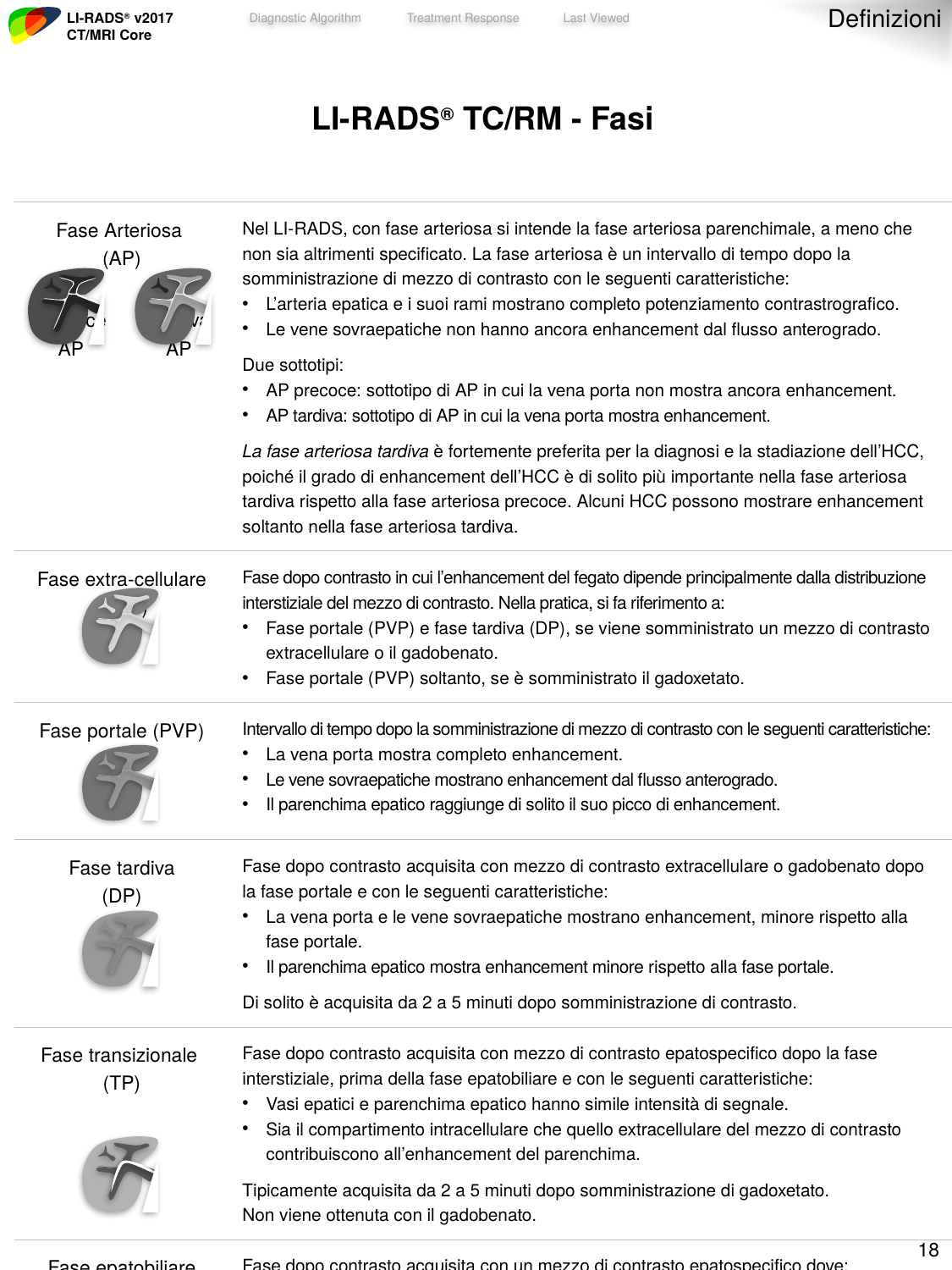

Definizioni
| LI-RADS® TC/RM - Fasi |  |  |
| --- | --- | --- |
| Fase Arteriosa (AP) |  | Nel LI-RADS, con fase arteriosa si intende la fase arteriosa parenchimale, a meno che non sia altrimenti specificato. La fase arteriosa è un intervallo di tempo dopo la somministrazione di mezzo di contrasto con le seguenti caratteristiche: L’arteria epatica e i suoi rami mostrano completo potenziamento contrastrografico. Le vene sovraepatiche non hanno ancora enhancement dal flusso anterogrado. Due sottotipi: AP precoce: sottotipo di AP in cui la vena porta non mostra ancora enhancement. AP tardiva: sottotipo di AP in cui la vena porta mostra enhancement. La fase arteriosa tardiva è fortemente preferita per la diagnosi e la stadiazione dell’HCC, poiché il grado di enhancement dell’HCC è di solito più importante nella fase arteriosa tardiva rispetto alla fase arteriosa precoce. Alcuni HCC possono mostrare enhancement soltanto nella fase arteriosa tardiva. |
| Precoce AP | Tardiva AP |  |
| Fase extra-cellulare (ECP) |  | Fase dopo contrasto in cui l’enhancement del fegato dipende principalmente dalla distribuzione interstiziale del mezzo di contrasto. Nella pratica, si fa riferimento a: Fase portale (PVP) e fase tardiva (DP), se viene somministrato un mezzo di contrasto extracellulare o il gadobenato. Fase portale (PVP) soltanto, se è somministrato il gadoxetato. |
| Fase portale (PVP) |  | Intervallo di tempo dopo la somministrazione di mezzo di contrasto con le seguenti caratteristiche: La vena porta mostra completo enhancement. Le vene sovraepatiche mostrano enhancement dal flusso anterogrado. Il parenchima epatico raggiunge di solito il suo picco di enhancement. |
| Fase tardiva (DP) |  | Fase dopo contrasto acquisita con mezzo di contrasto extracellulare o gadobenato dopo la fase portale e con le seguenti caratteristiche: La vena porta e le vene sovraepatiche mostrano enhancement, minore rispetto alla fase portale. Il parenchima epatico mostra enhancement minore rispetto alla fase portale. Di solito è acquisita da 2 a 5 minuti dopo somministrazione di contrasto. |
| Fase transizionale (TP) |  | Fase dopo contrasto acquisita con mezzo di contrasto epatospecifico dopo la fase interstiziale, prima della fase epatobiliare e con le seguenti caratteristiche: Vasi epatici e parenchima epatico hanno simile intensità di segnale. Sia il compartimento intracellulare che quello extracellulare del mezzo di contrasto contribuiscono all’enhancement del parenchima. Tipicamente acquisita da 2 a 5 minuti dopo somministrazione di gadoxetato. Non viene ottenuta con il gadobenato. |
| Fase epatobiliare (HBP) |  | Fase dopo contrasto acquisita con un mezzo di contrasto epatospecifico dove: Il parenchima epatico è iperintenso rispetto ai vasi del fegato. C’è escrezione di contrasto nel sistema biliare. Tipicamente acquisita 20 minuti dopo somministrazione di gadoxetato. Tipicamente non si ottiene con il gadobenato. Se ottenuta, acquisita dopo 1- 3 ore dopo la sua somministrazione. HBP è subottimale se il fegato ha minore intensità di segnale dei vasi epatici. |

18